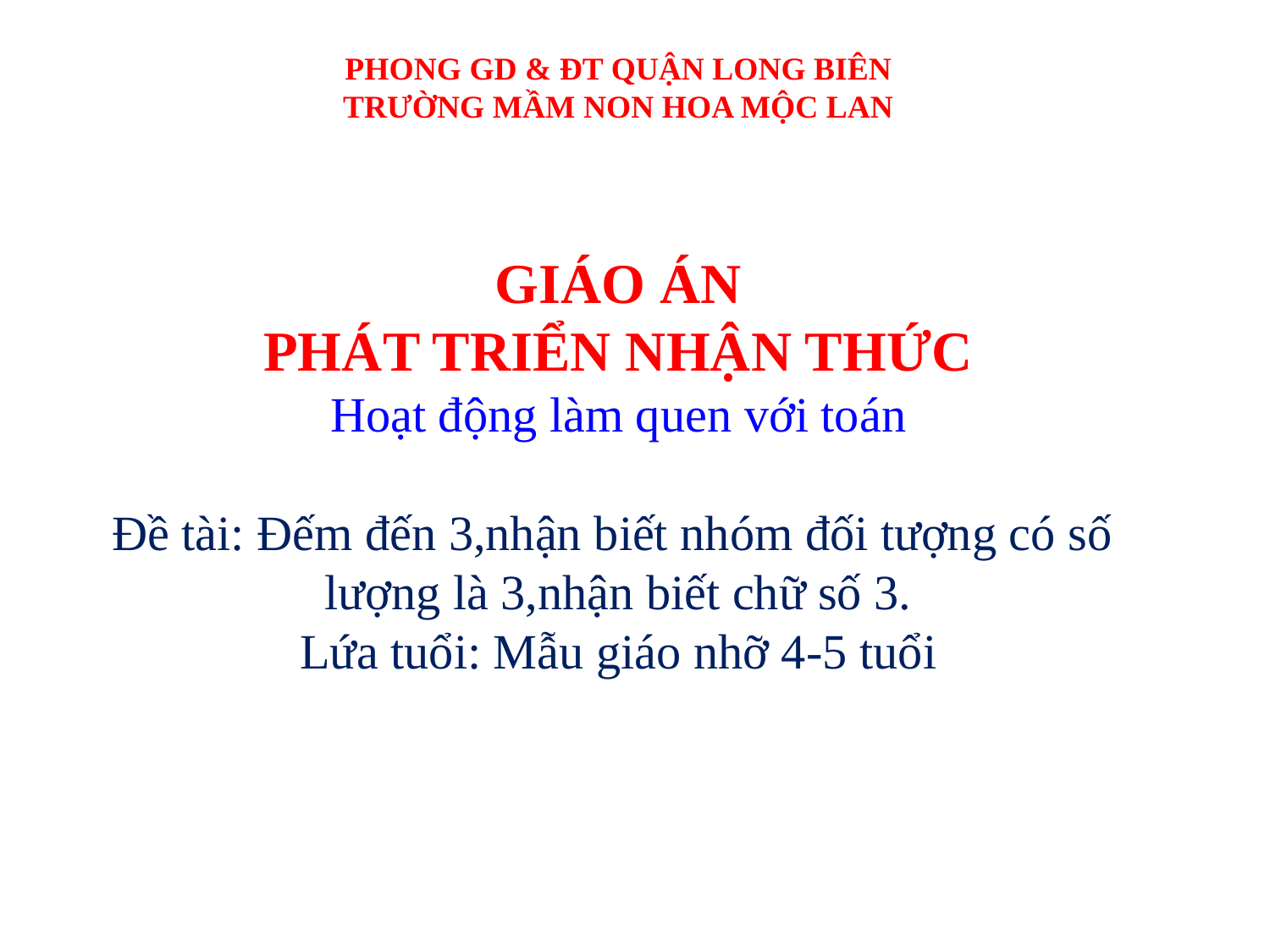

PHONG GD & ĐT QUẬN LONG BIÊN
TRƯỜNG MẦM NON HOA MỘC LAN

GIÁO ÁN
PHÁT TRIỂN NHẬN THỨC
Hoạt động làm quen với toán

Đề tài: Đếm đến 3,nhận biết nhóm đối tượng có số
lượng là 3,nhận biết chữ số 3.
Lứa tuổi: Mẫu giáo nhỡ 4-5 tuổi